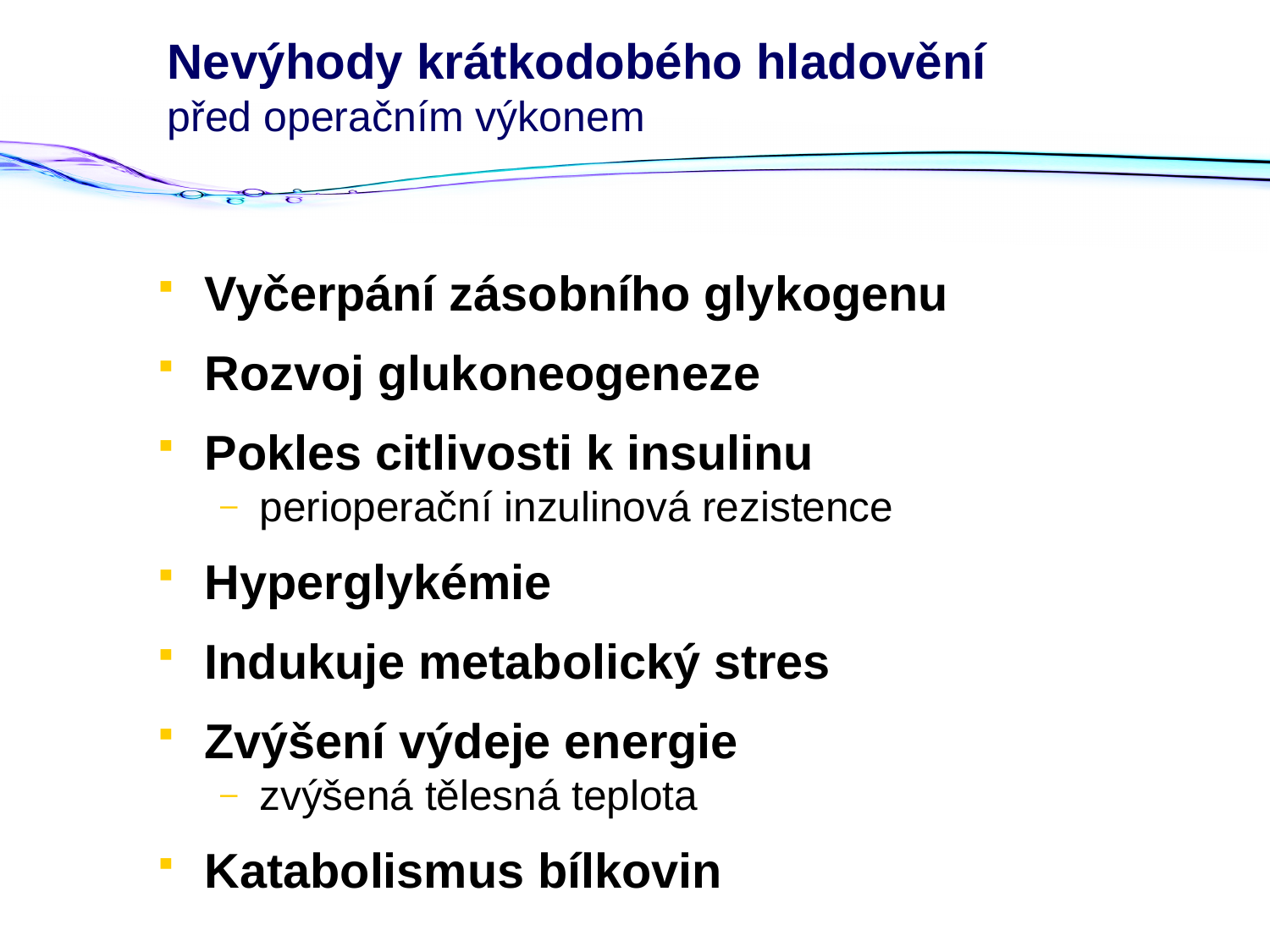

# Nevýhody krátkodobého hladovění před operačním výkonem
Vyčerpání zásobního glykogenu
Rozvoj glukoneogeneze
Pokles citlivosti k insulinu
perioperační inzulinová rezistence
Hyperglykémie
Indukuje metabolický stres
Zvýšení výdeje energie
zvýšená tělesná teplota
Katabolismus bílkovin